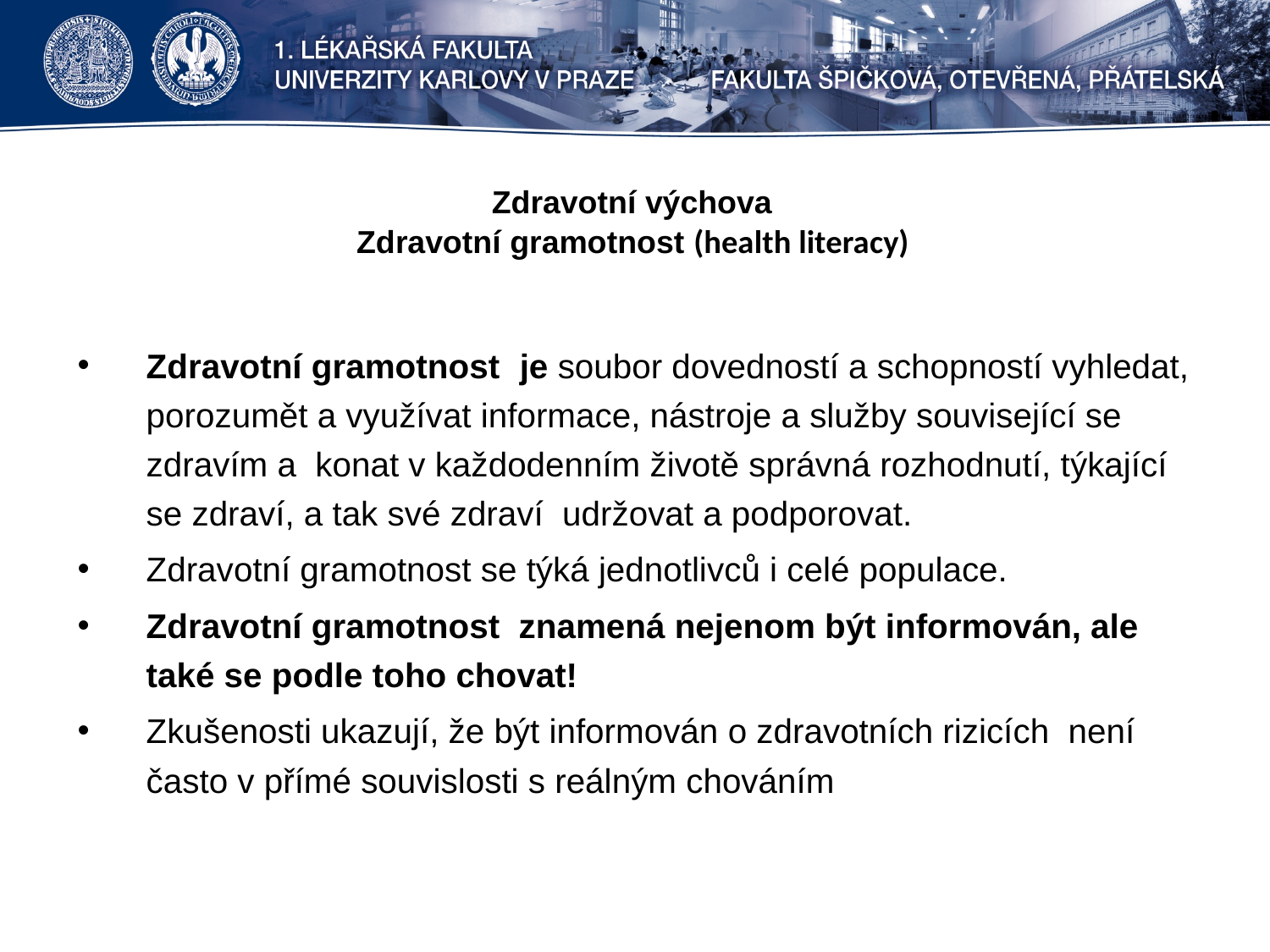

# Zdravotní výchova Zdravotní gramotnost (health literacy)

Zdravotní gramotnost  je soubor dovedností a schopností vyhledat, porozumět a využívat informace, nástroje a služby související se zdravím a  konat v každodenním životě správná rozhodnutí, týkající se zdraví, a tak své zdraví  udržovat a podporovat.
Zdravotní gramotnost se týká jednotlivců i celé populace.
Zdravotní gramotnost  znamená nejenom být informován, ale také se podle toho chovat!
Zkušenosti ukazují, že být informován o zdravotních rizicích  není často v přímé souvislosti s reálným chováním